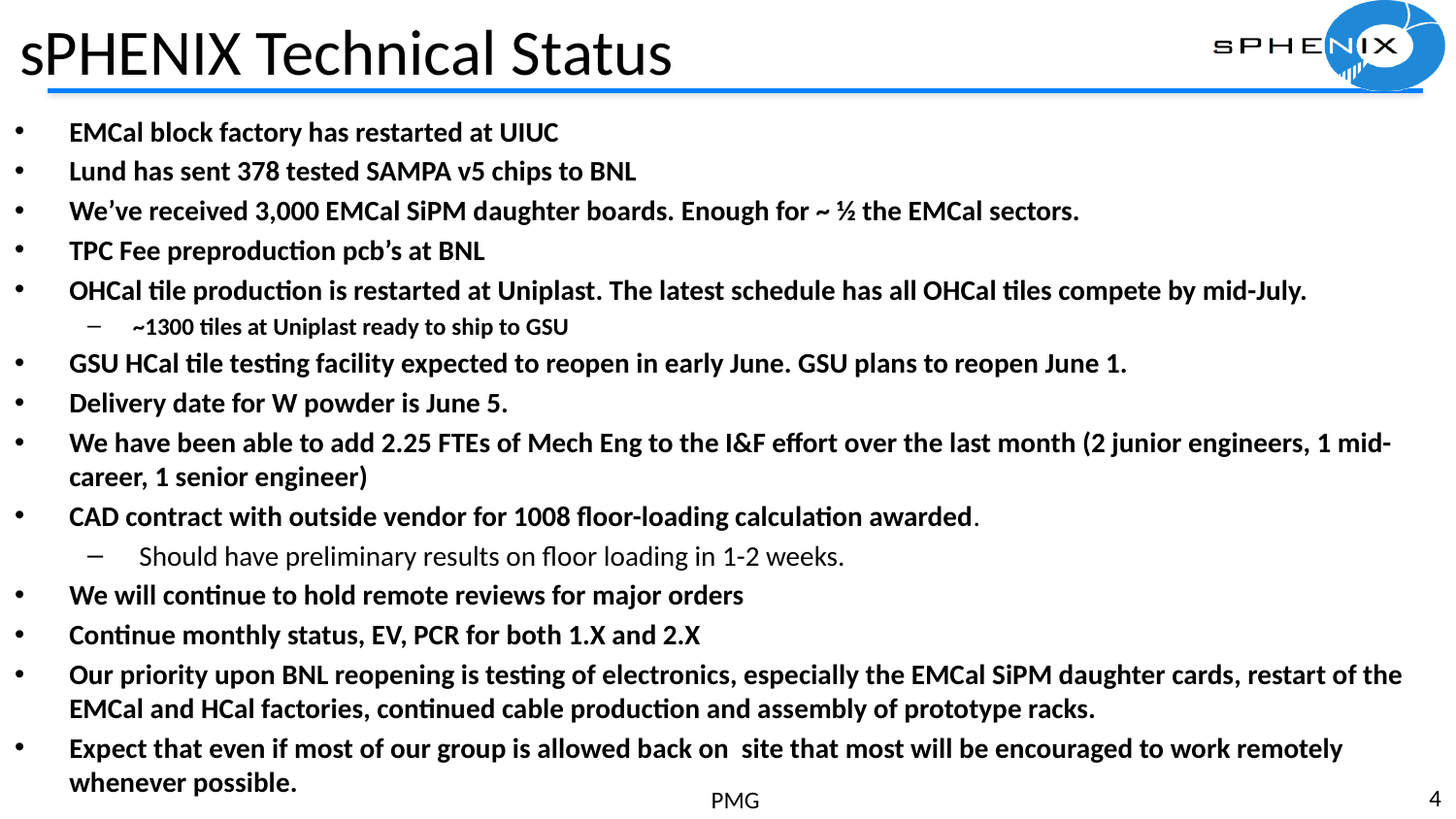

# sPHENIX Technical Status
EMCal block factory has restarted at UIUC
Lund has sent 378 tested SAMPA v5 chips to BNL
We’ve received 3,000 EMCal SiPM daughter boards. Enough for ~ ½ the EMCal sectors.
TPC Fee preproduction pcb’s at BNL
OHCal tile production is restarted at Uniplast. The latest schedule has all OHCal tiles compete by mid-July.
~1300 tiles at Uniplast ready to ship to GSU
GSU HCal tile testing facility expected to reopen in early June. GSU plans to reopen June 1.
Delivery date for W powder is June 5.
We have been able to add 2.25 FTEs of Mech Eng to the I&F effort over the last month (2 junior engineers, 1 mid-career, 1 senior engineer)
CAD contract with outside vendor for 1008 floor-loading calculation awarded.
 Should have preliminary results on floor loading in 1-2 weeks.
We will continue to hold remote reviews for major orders
Continue monthly status, EV, PCR for both 1.X and 2.X
Our priority upon BNL reopening is testing of electronics, especially the EMCal SiPM daughter cards, restart of the EMCal and HCal factories, continued cable production and assembly of prototype racks.
Expect that even if most of our group is allowed back on  site that most will be encouraged to work remotely whenever possible.

4
PMG